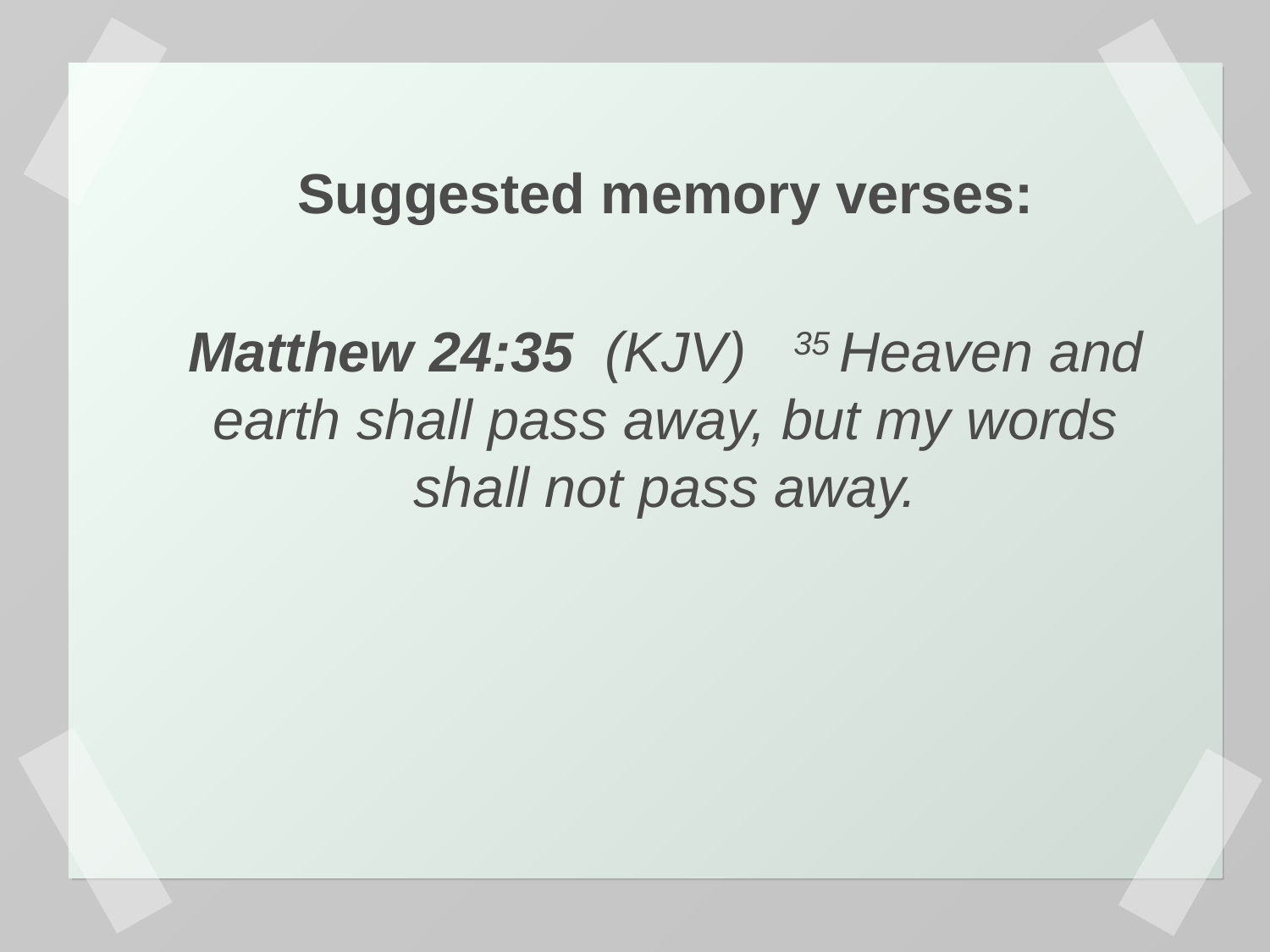

Suggested memory verses:

Matthew 24:35  (KJV)   35 Heaven and earth shall pass away, but my words shall not pass away.